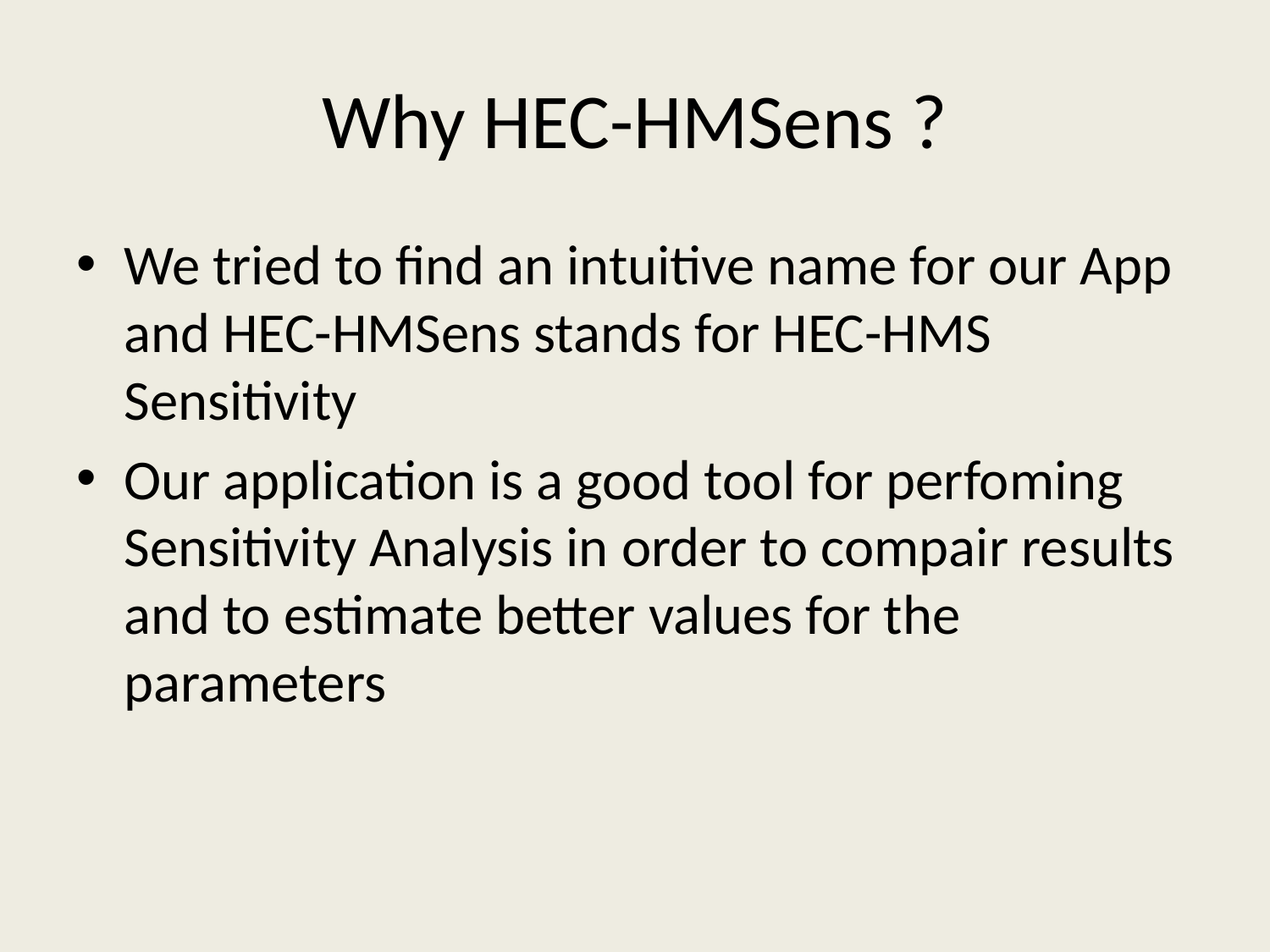

# Why HEC-HMSens ?
We tried to find an intuitive name for our App and HEC-HMSens stands for HEC-HMS Sensitivity
Our application is a good tool for perfoming Sensitivity Analysis in order to compair results and to estimate better values for the parameters